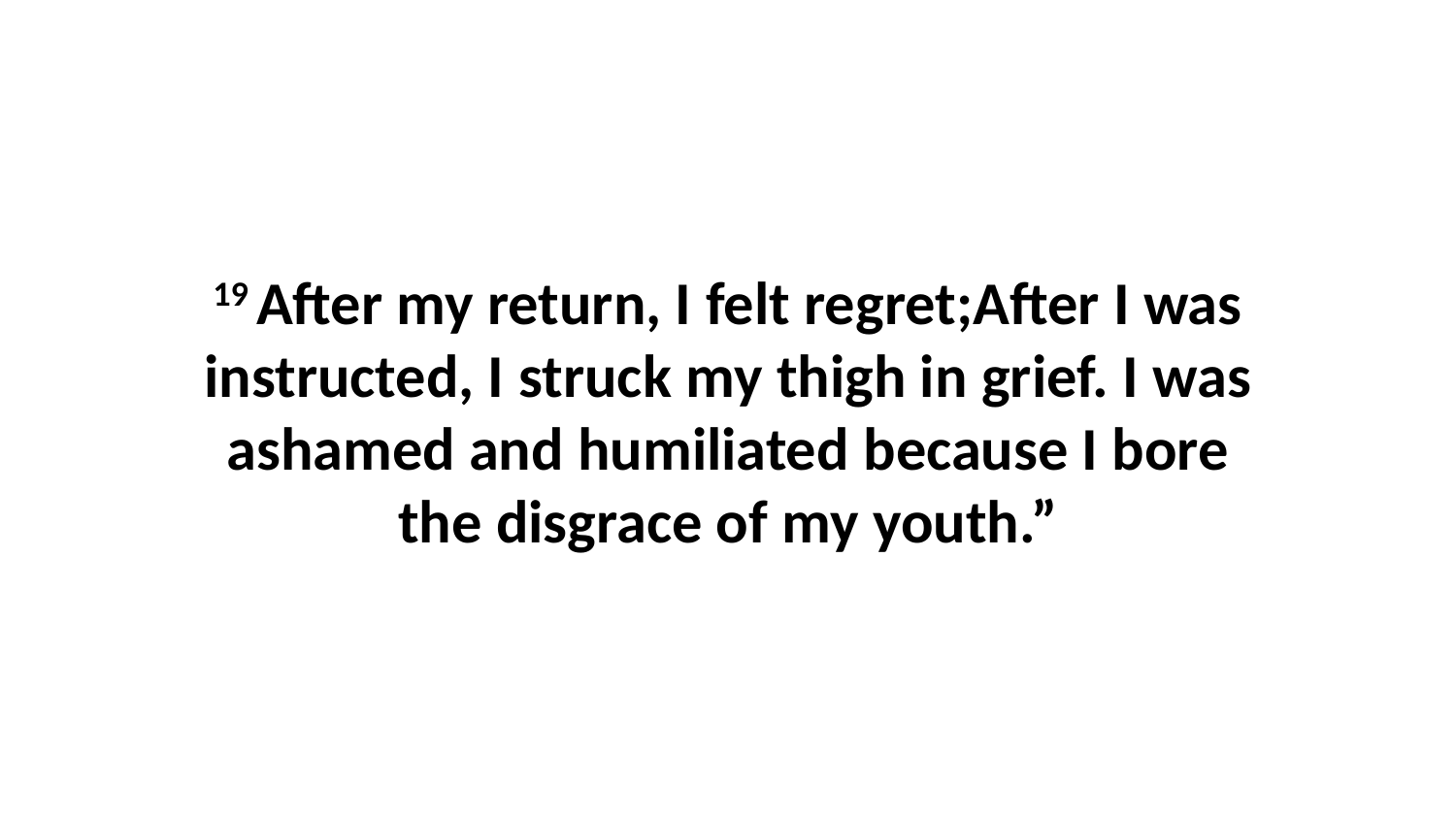

19 After my return, I felt regret;After I was instructed, I struck my thigh in grief. I was ashamed and humiliated because I bore the disgrace of my youth.”